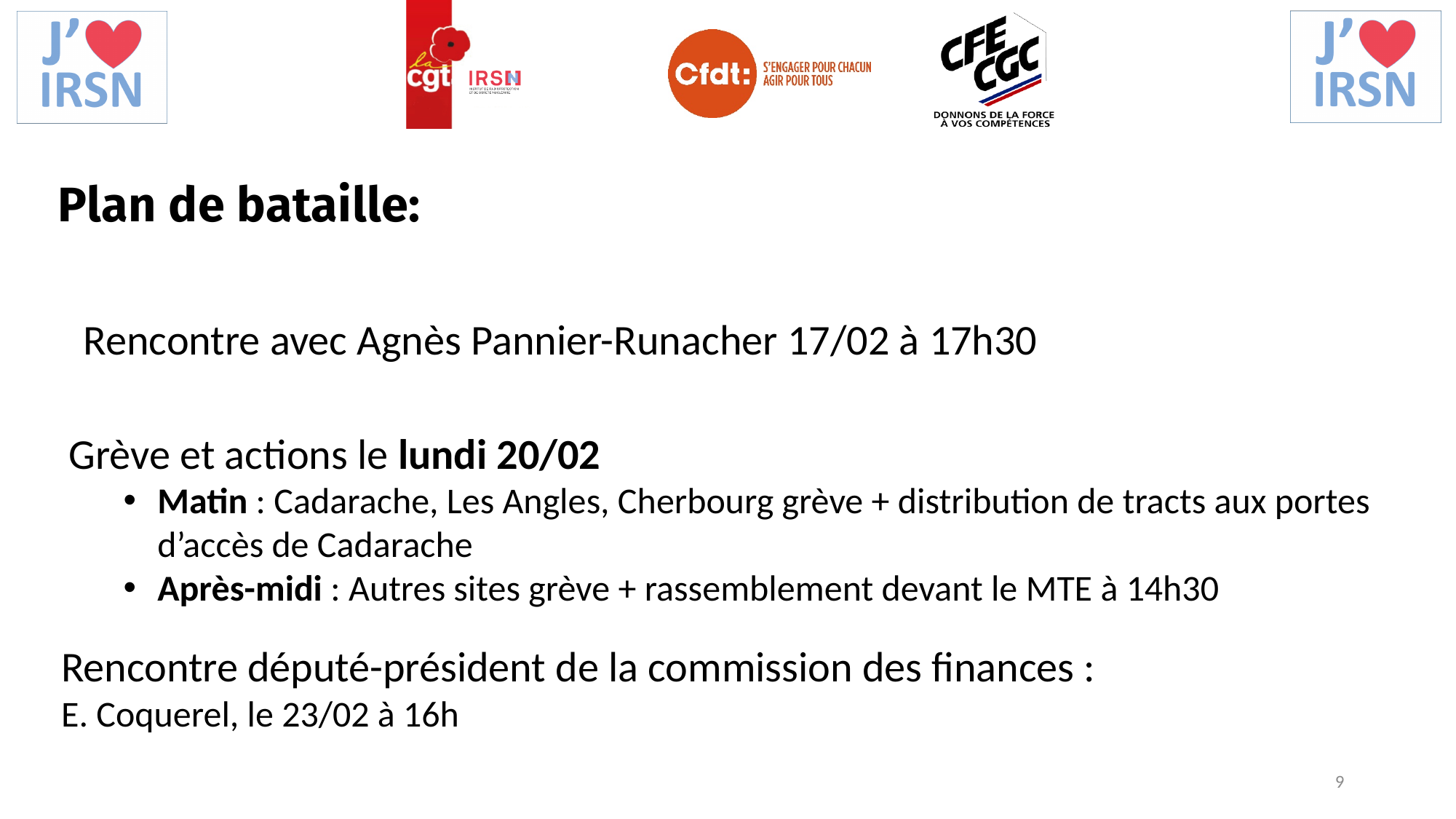

Plan de bataille:
Rencontre avec Agnès Pannier-Runacher 17/02 à 17h30

Grève et actions le lundi 20/02
Matin : Cadarache, Les Angles, Cherbourg grève + distribution de tracts aux portes d’accès de Cadarache
Après-midi : Autres sites grève + rassemblement devant le MTE à 14h30
Rencontre député-président de la commission des finances :
E. Coquerel, le 23/02 à 16h
9